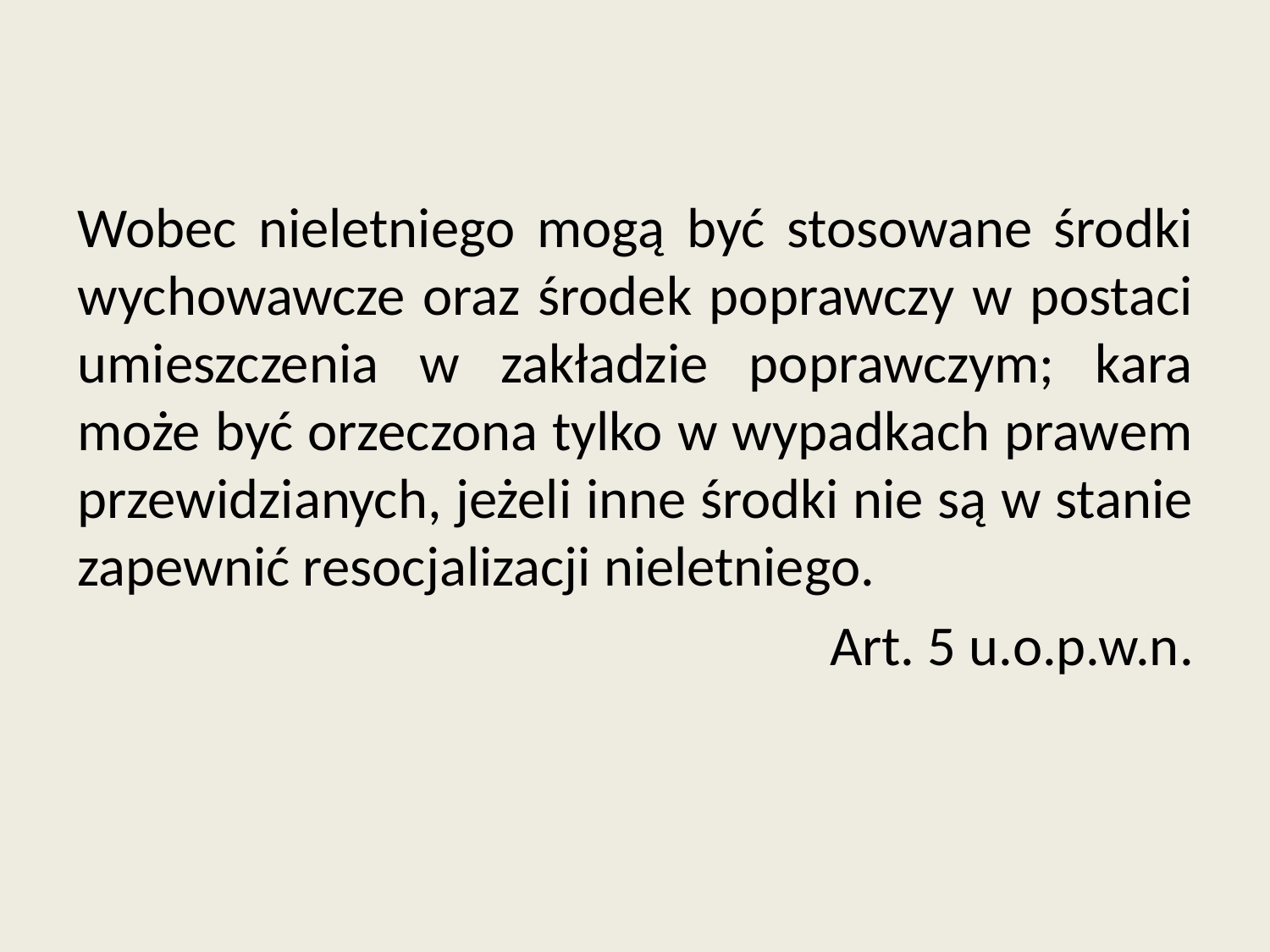

Wobec nieletniego mogą być stosowane środki wychowawcze oraz środek poprawczy w postaci umieszczenia w zakładzie poprawczym; kara może być orzeczona tylko w wypadkach prawem przewidzianych, jeżeli inne środki nie są w stanie zapewnić resocjalizacji nieletniego.
Art. 5 u.o.p.w.n.